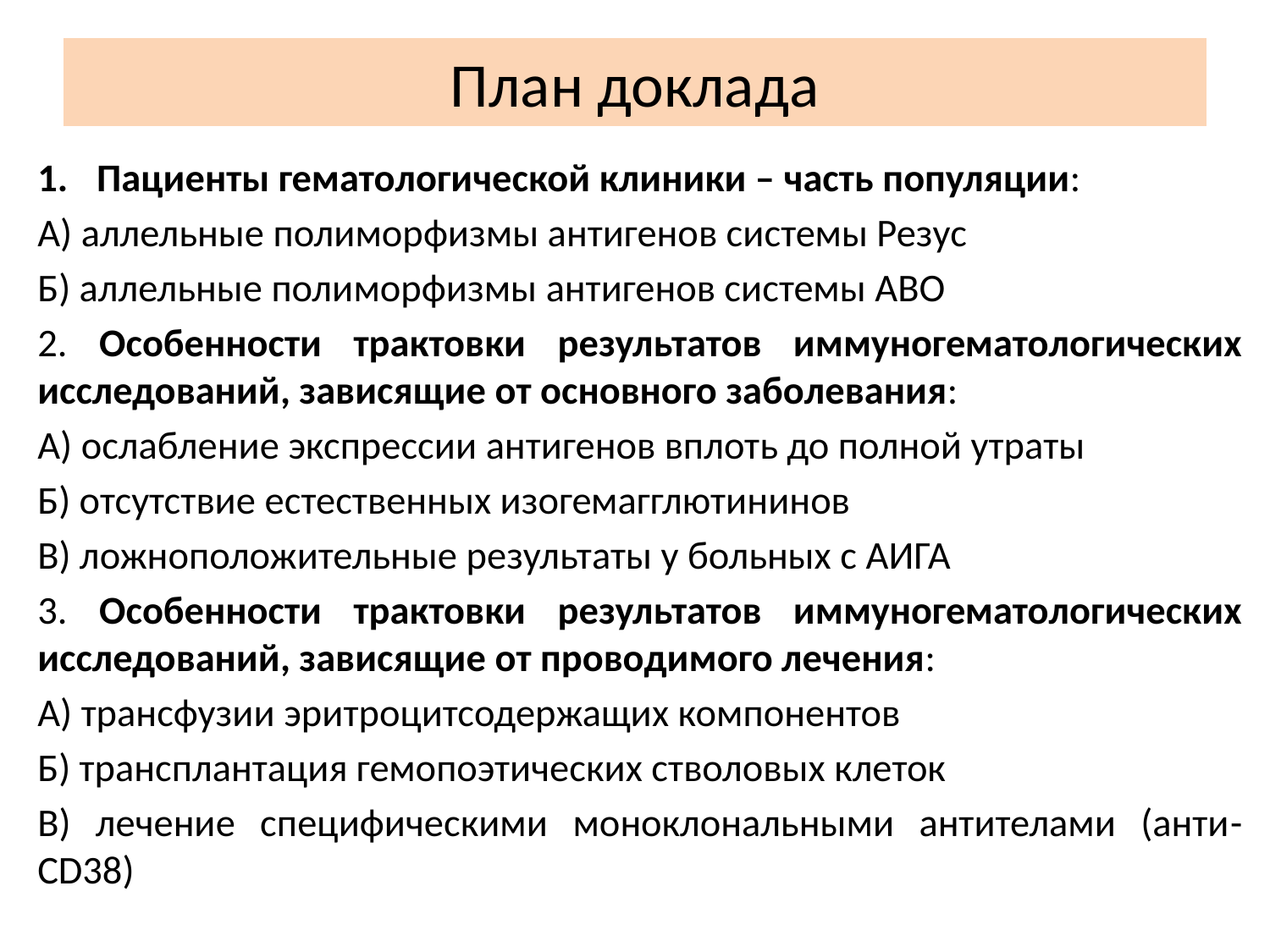

# План доклада
Пациенты гематологической клиники – часть популяции:
А) аллельные полиморфизмы антигенов системы Резус
Б) аллельные полиморфизмы антигенов системы АВО
2. Особенности трактовки результатов иммуногематологических исследований, зависящие от основного заболевания:
А) ослабление экспрессии антигенов вплоть до полной утраты
Б) отсутствие естественных изогемагглютининов
В) ложноположительные результаты у больных с АИГА
3. Особенности трактовки результатов иммуногематологических исследований, зависящие от проводимого лечения:
А) трансфузии эритроцитсодержащих компонентов
Б) трансплантация гемопоэтических стволовых клеток
В) лечение специфическими моноклональными антителами (анти-CD38)